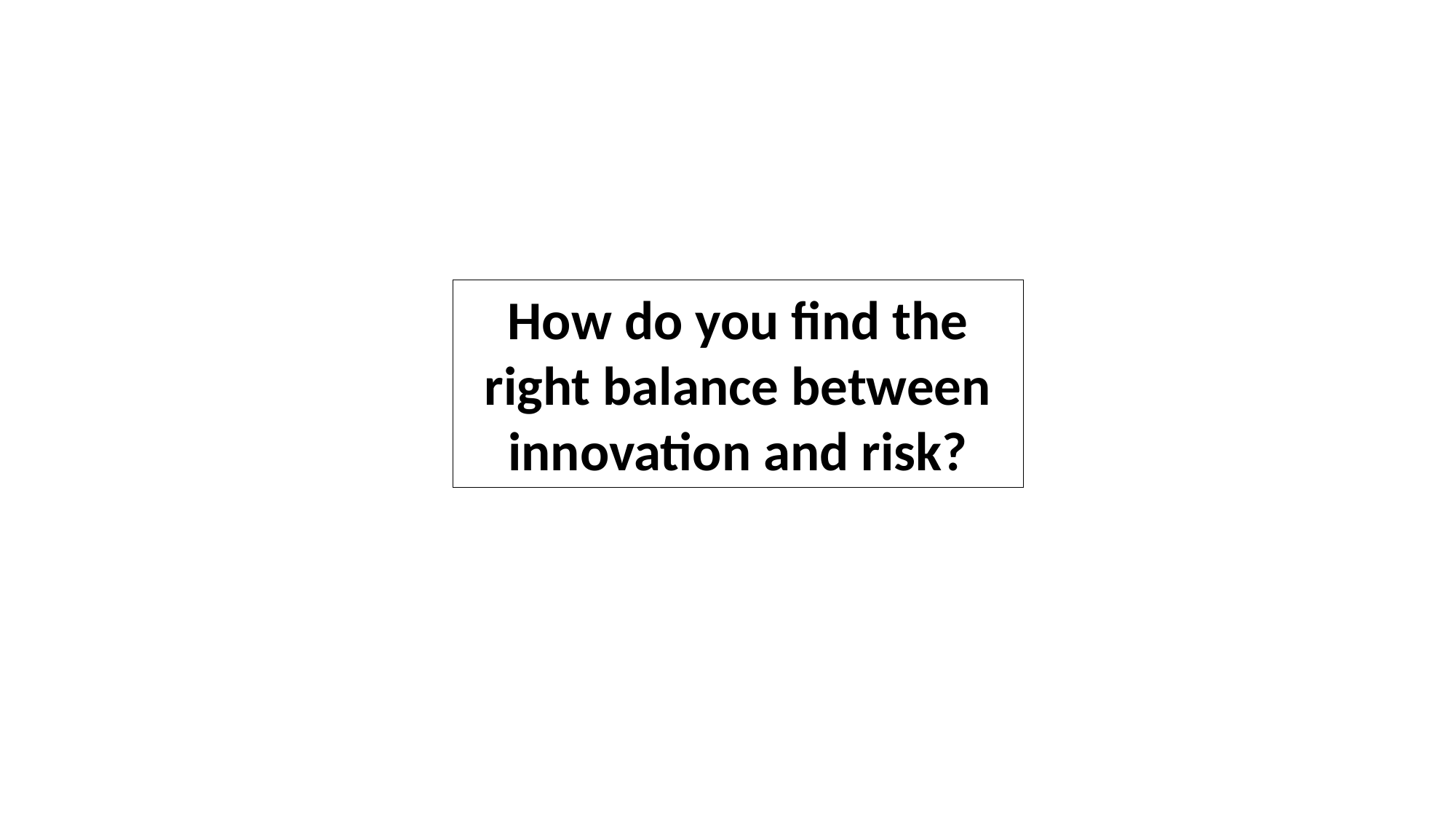

How do you find the right balance between innovation and risk?